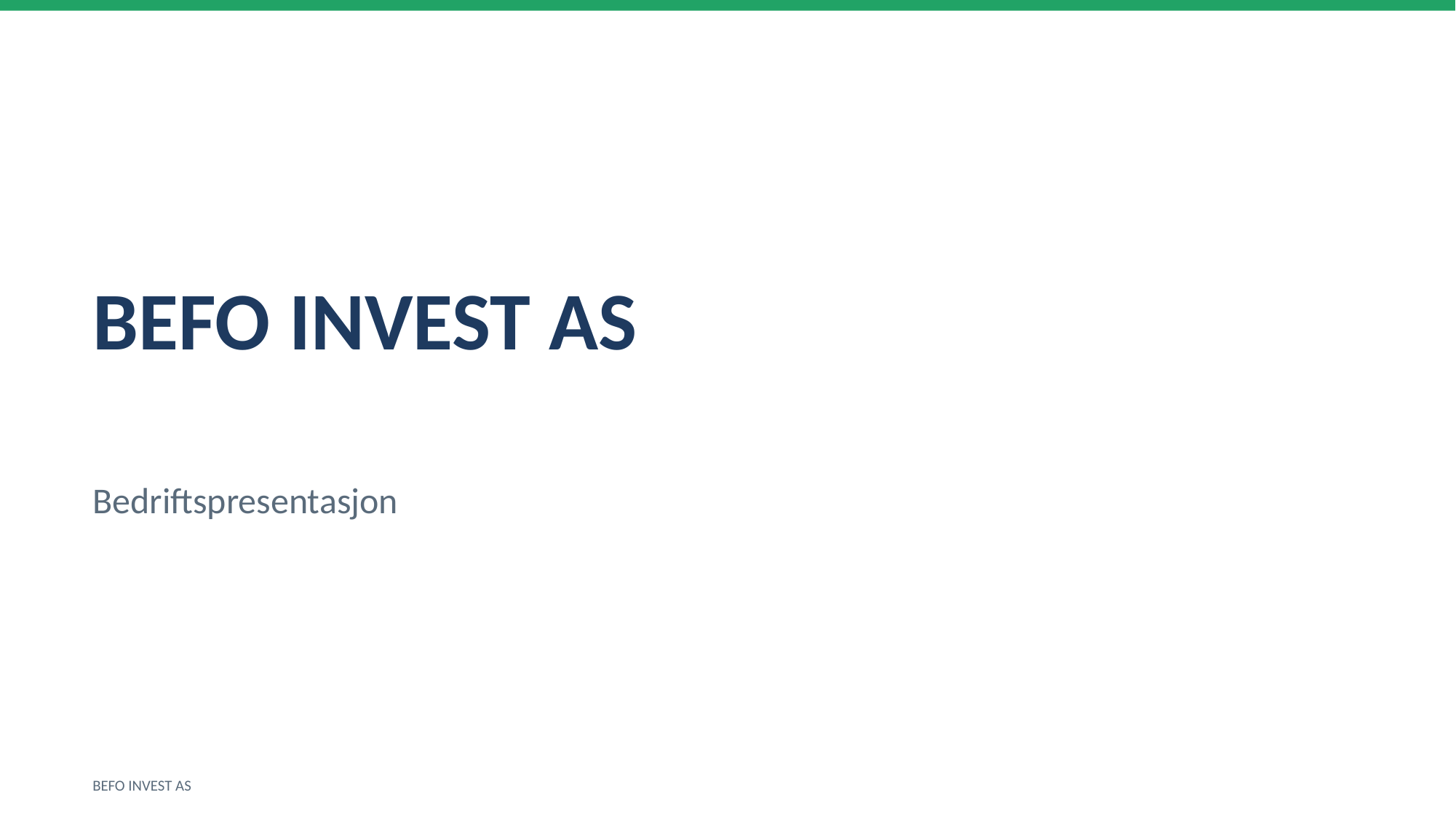

BEFO INVEST AS
Bedriftspresentasjon
BEFO INVEST AS